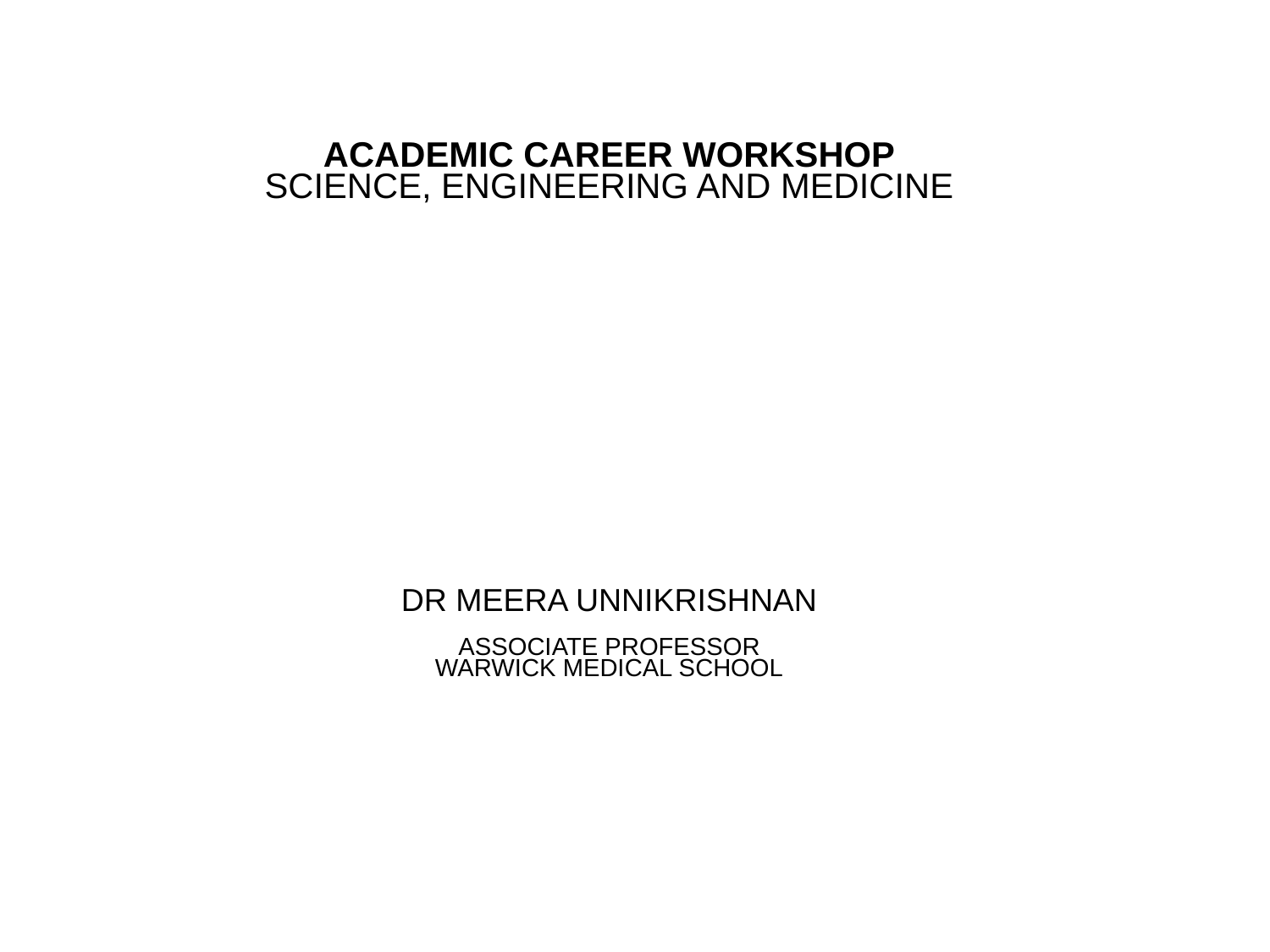

Academic Career Workshop
Science, Engineering and Medicine

Dr Meera Unnikrishnan

Associate Professor
Warwick Medical School